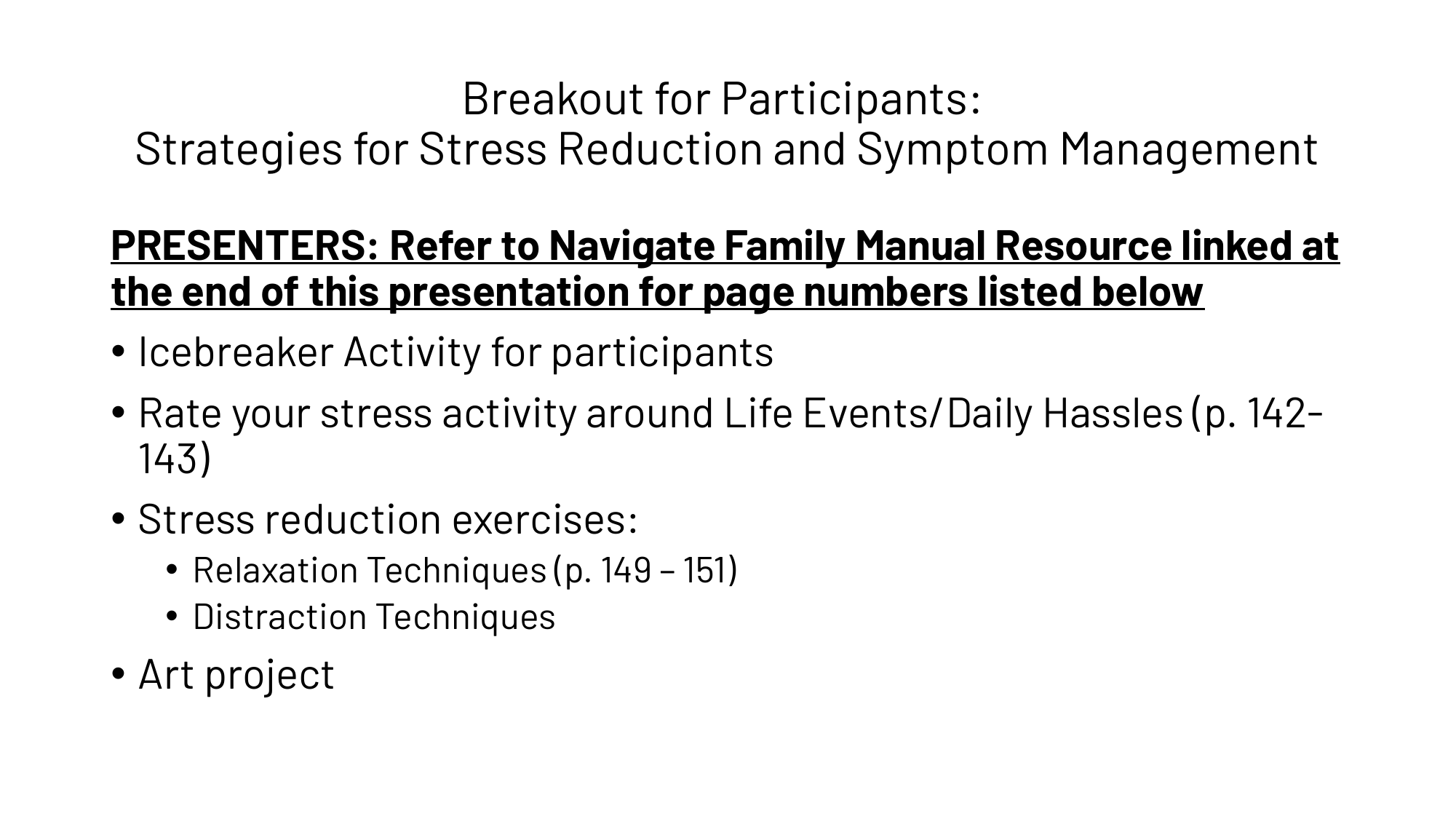

# Breakout for Participants: Strategies for Stress Reduction and Symptom Management
PRESENTERS: Refer to Navigate Family Manual Resource linked at the end of this presentation for page numbers listed below
Icebreaker Activity for participants
Rate your stress activity around Life Events/Daily Hassles (p. 142-143)
Stress reduction exercises:
Relaxation Techniques (p. 149 – 151)
Distraction Techniques
Art project